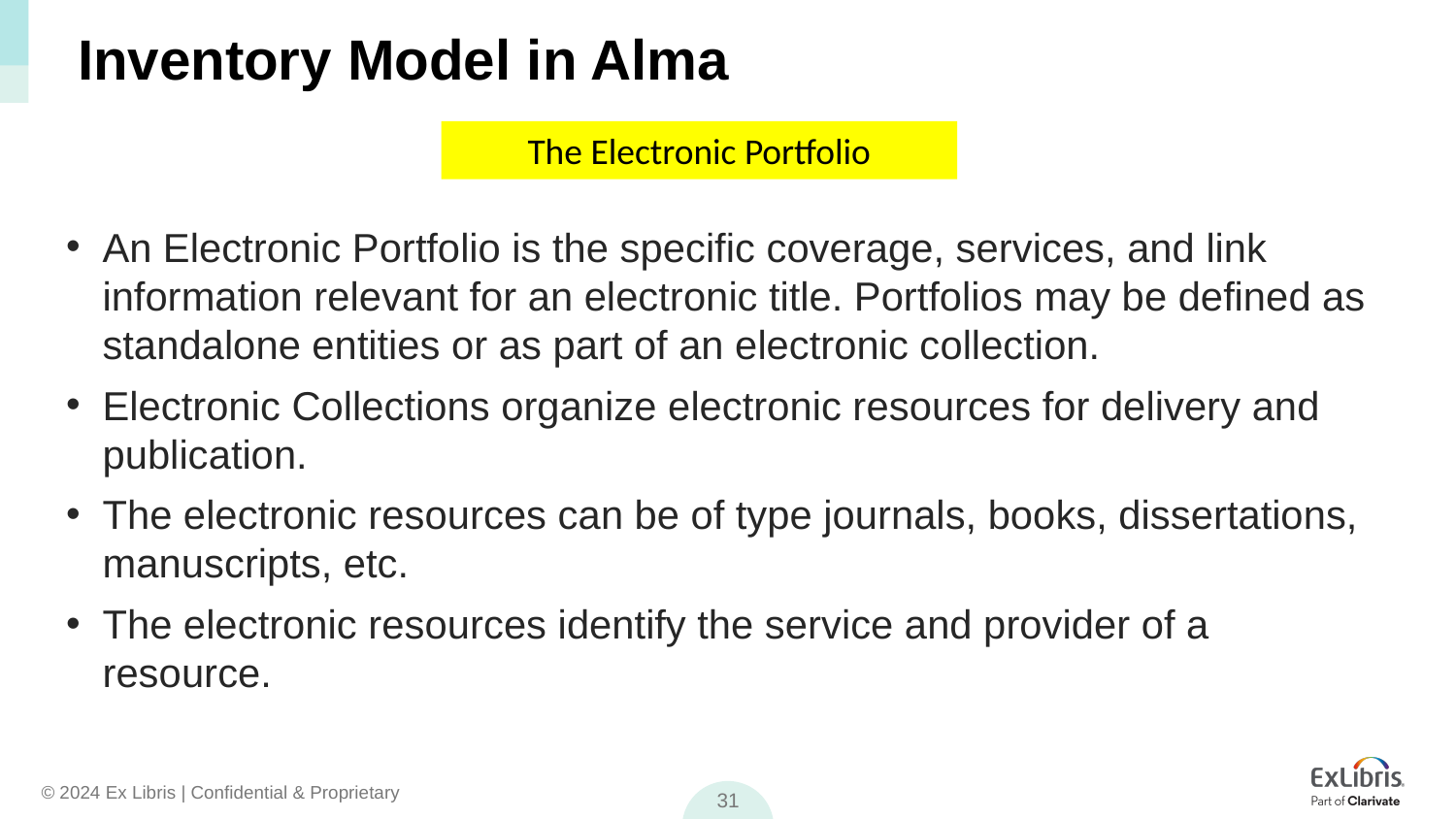

# Inventory Model in Alma
The Electronic Portfolio
An Electronic Portfolio is the specific coverage, services, and link information relevant for an electronic title. Portfolios may be defined as standalone entities or as part of an electronic collection.
Electronic Collections organize electronic resources for delivery and publication.
The electronic resources can be of type journals, books, dissertations, manuscripts, etc.
The electronic resources identify the service and provider of a resource.
31